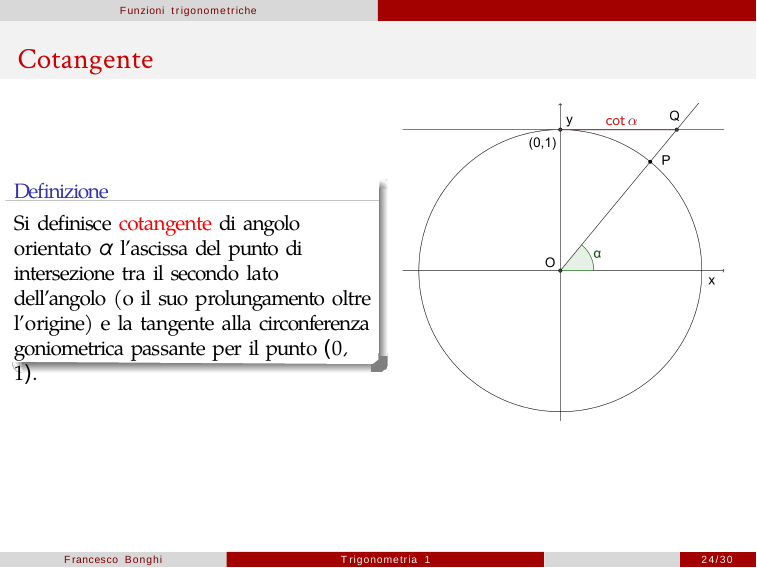

Funzioni  trigonometriche

# Cotangente

Definizione
Si definisce cotangente di angolo orientato α l’ascissa del punto di intersezione tra il secondo lato dell’angolo (o il suo prolungamento oltre l’origine) e la tangente alla circonferenza goniometrica passante per il punto (0, 1).

Francesco  Bonghi
Trigonometria  1
24/30